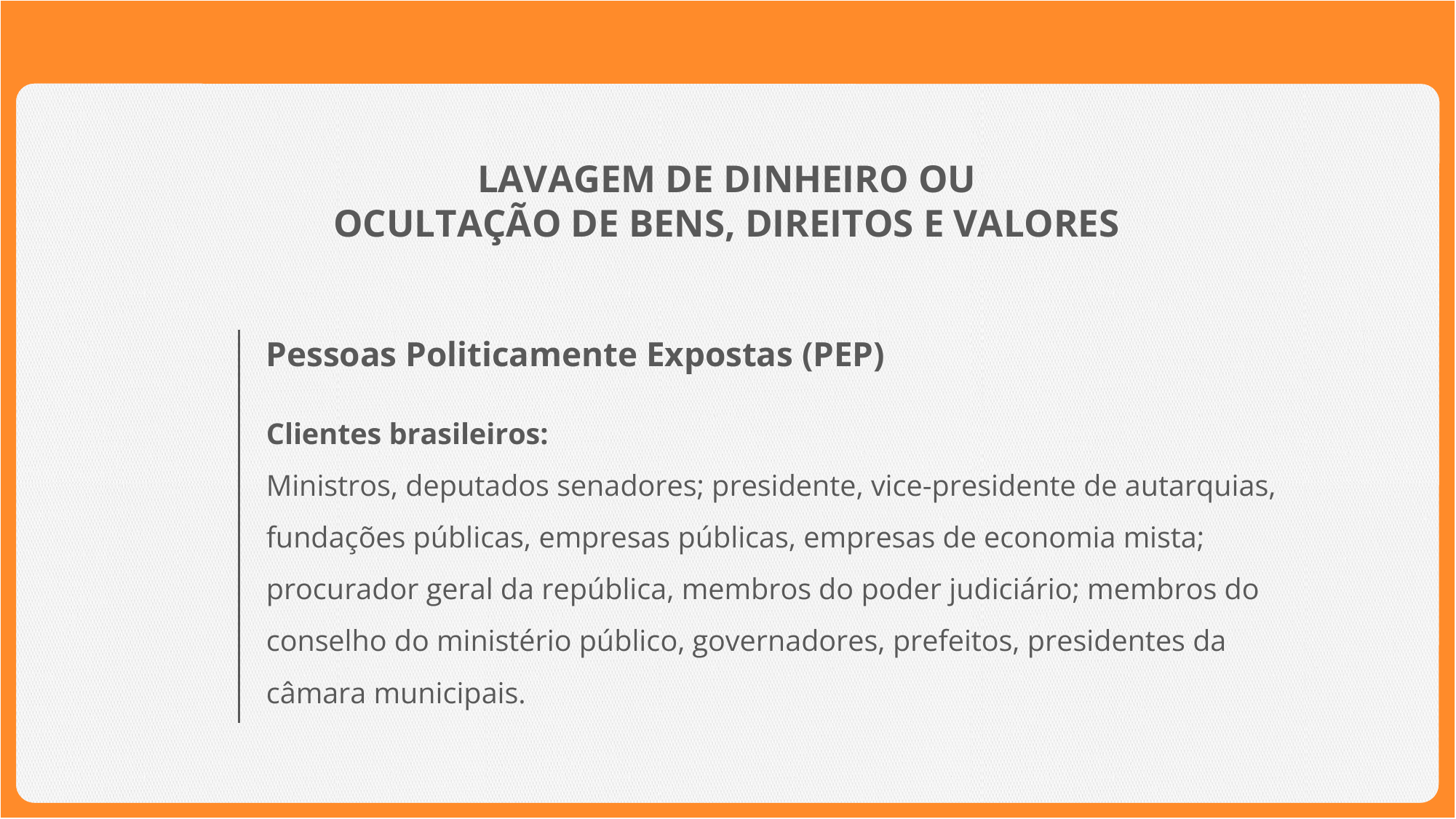

LAVAGEM DE DINHEIRO OU
OCULTAÇÃO DE BENS, DIREITOS E VALORES
Pessoas Politicamente Expostas (PEP)
Clientes brasileiros:
Ministros, deputados senadores; presidente, vice-presidente de autarquias, fundações públicas, empresas públicas, empresas de economia mista; procurador geral da república, membros do poder judiciário; membros do conselho do ministério público, governadores, prefeitos, presidentes da câmara municipais.